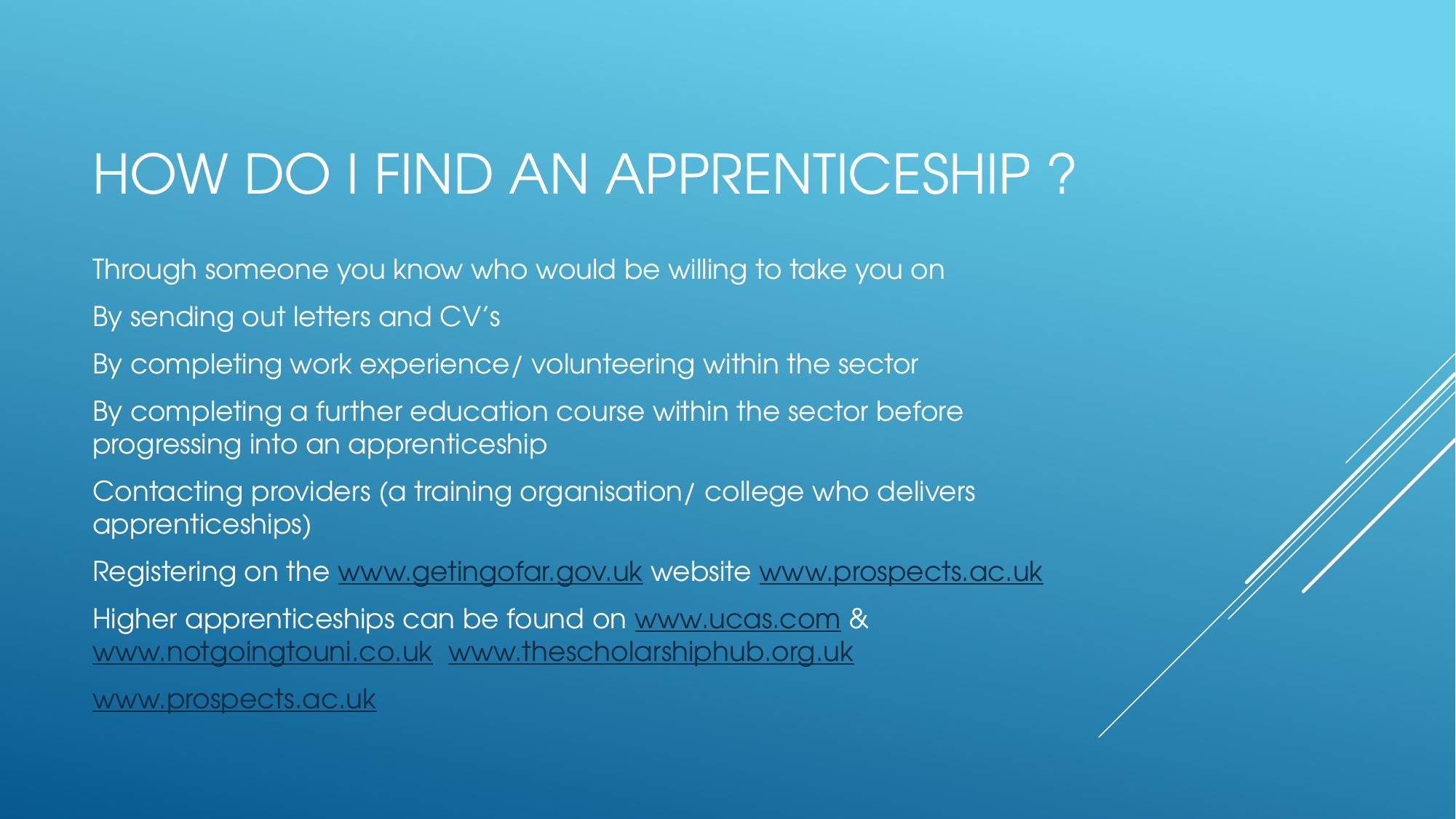

# How do I find an Apprenticeship ?
Through someone you know who would be willing to take you on
By sending out letters and CV’s
By completing work experience/ volunteering within the sector
By completing a further education course within the sector before progressing into an apprenticeship
Contacting providers (a training organisation/ college who delivers apprenticeships)
Registering on the www.getingofar.gov.uk website www.prospects.ac.uk
Higher apprenticeships can be found on www.ucas.com & www.notgoingtouni.co.uk  www.thescholarshiphub.org.uk
www.prospects.ac.uk